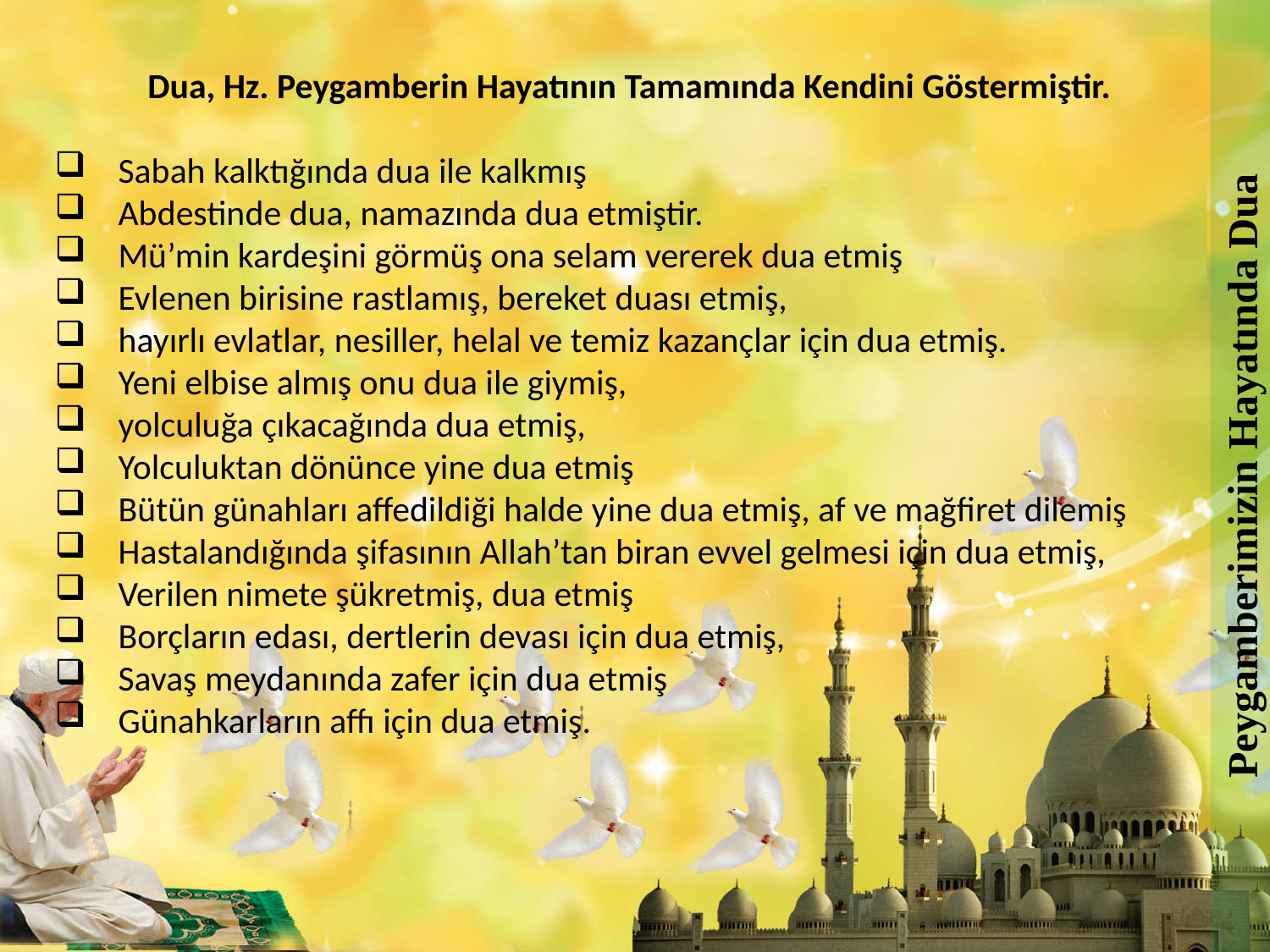

Peygamberimizin Hayatında Dua
Dua, Hz. Peygamberin Hayatının Tamamında Kendini Göstermiştir.

Sabah kalktığında dua ile kalkmış
Abdestinde dua, namazında dua etmiştir.
Mü’min kardeşini görmüş ona selam vererek dua etmiş
Evlenen birisine rastlamış, bereket duası etmiş,
hayırlı evlatlar, nesiller, helal ve temiz kazançlar için dua etmiş.
Yeni elbise almış onu dua ile giymiş,
yolculuğa çıkacağında dua etmiş,
Yolculuktan dönünce yine dua etmiş
Bütün günahları affedildiği halde yine dua etmiş, af ve mağfiret dilemiş
Hastalandığında şifasının Allah’tan biran evvel gelmesi için dua etmiş,
Verilen nimete şükretmiş, dua etmiş
Borçların edası, dertlerin devası için dua etmiş,
Savaş meydanında zafer için dua etmiş
Günahkarların affı için dua etmiş.